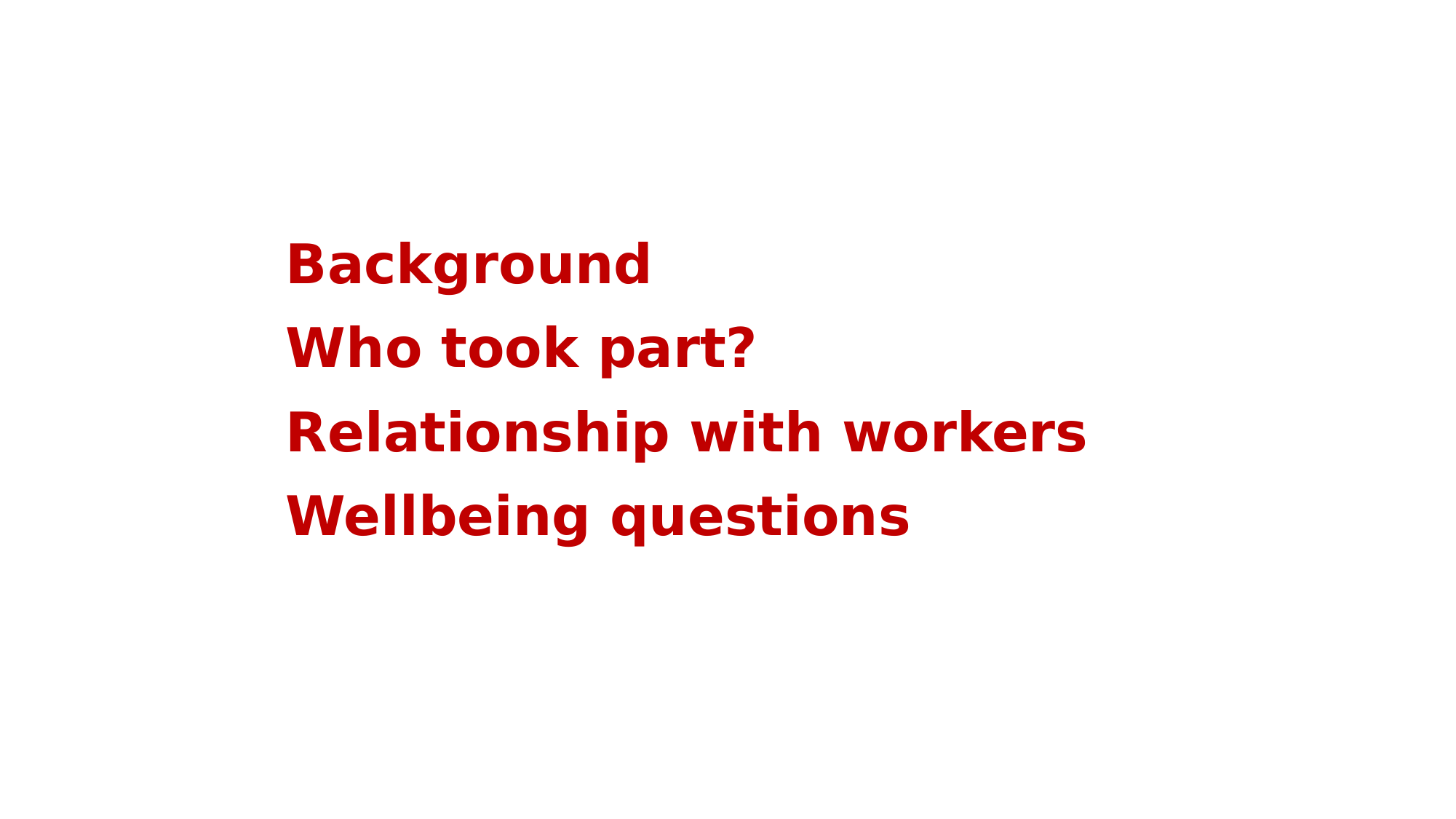

Background
Who took part?
Relationship with workers
Wellbeing questions